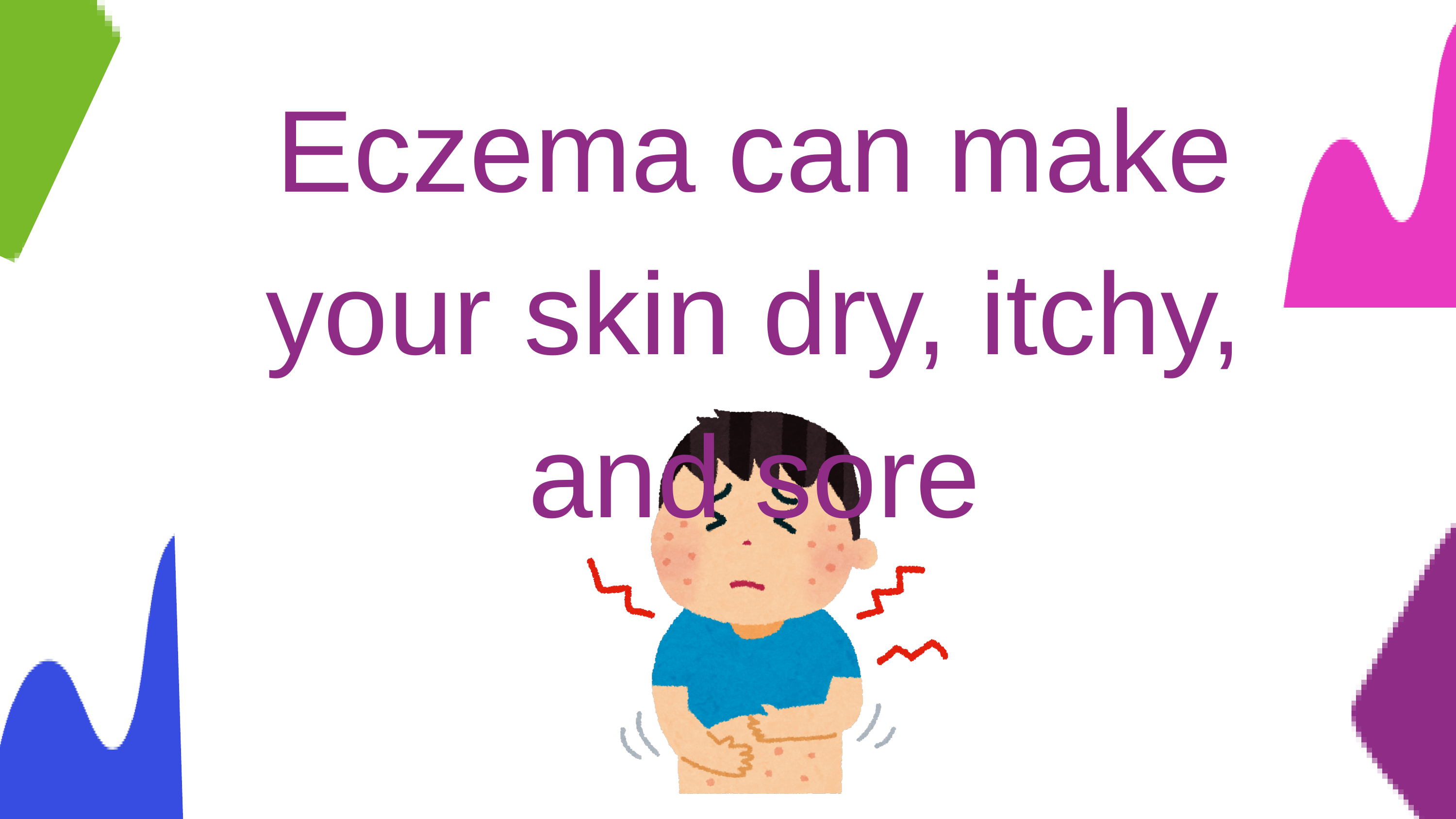

Eczema can make your skin dry, itchy, and sore